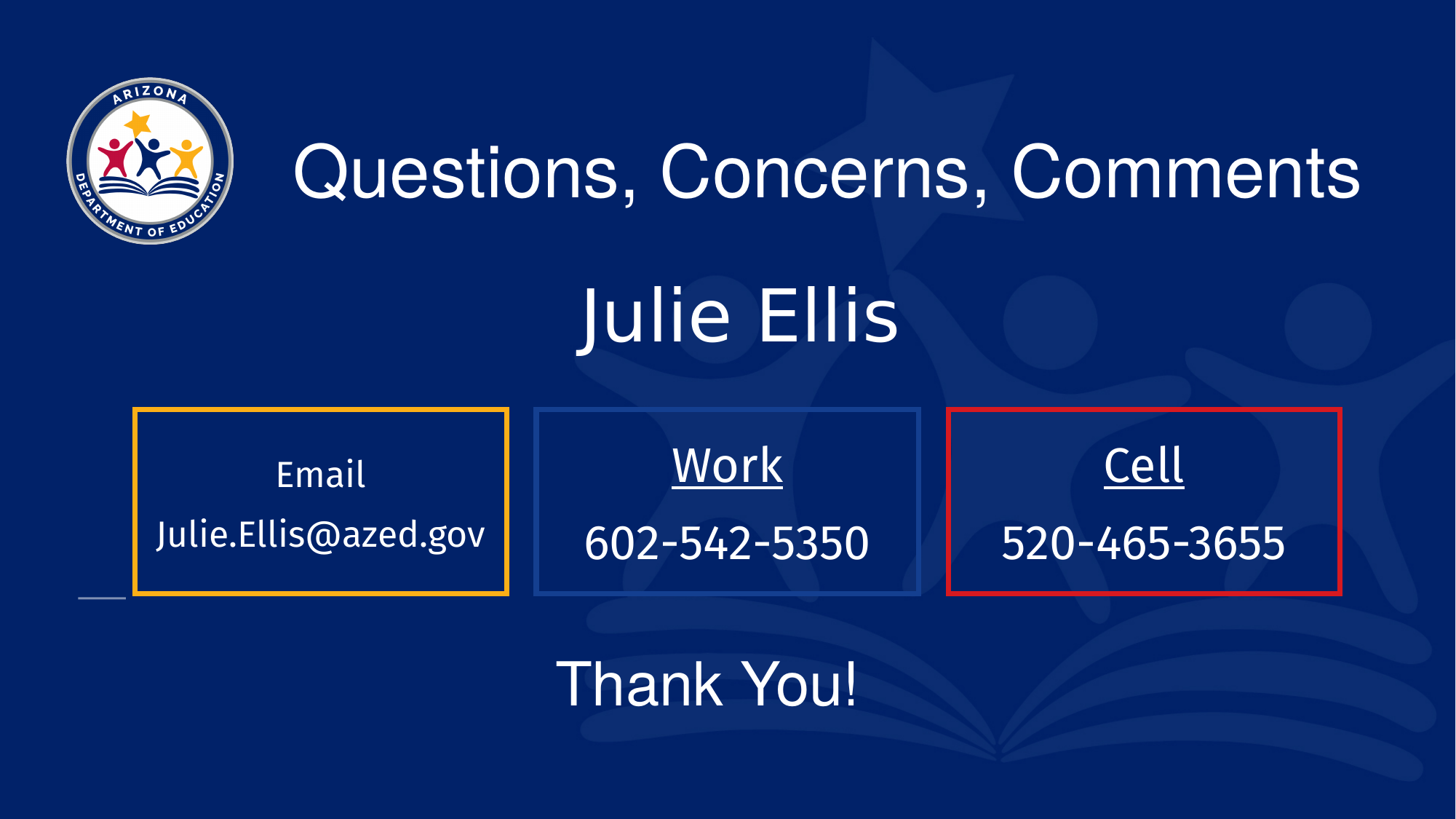

Questions, Concerns, Comments
Julie Ellis

Email
Julie.Ellis@azed.gov

Cell
520-465-3655
Work
602-542-5350
Thank You!